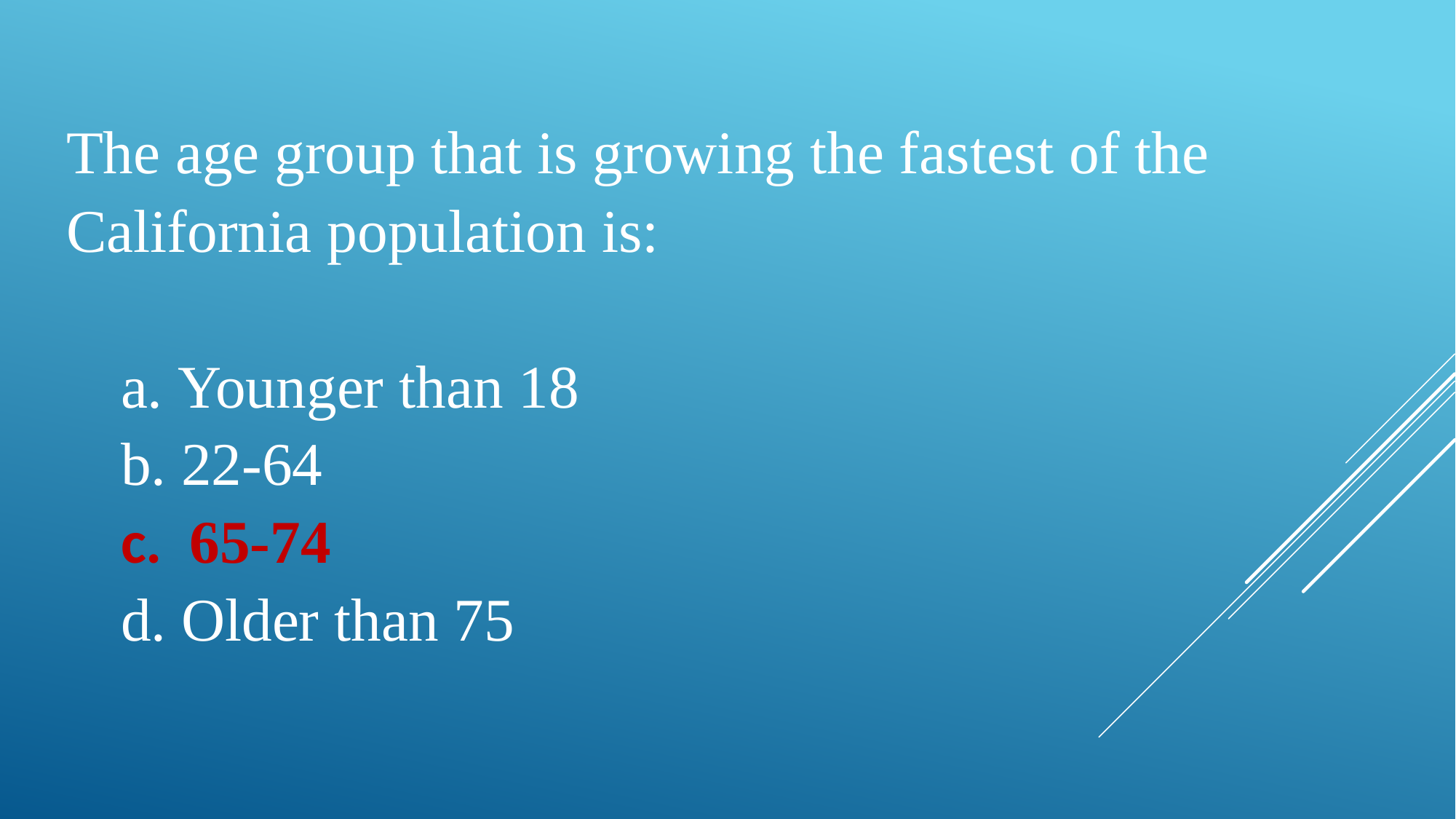

The age group that is growing the fastest of the California population is:

 Younger than 18
 22-64
  65-74
 Older than 75